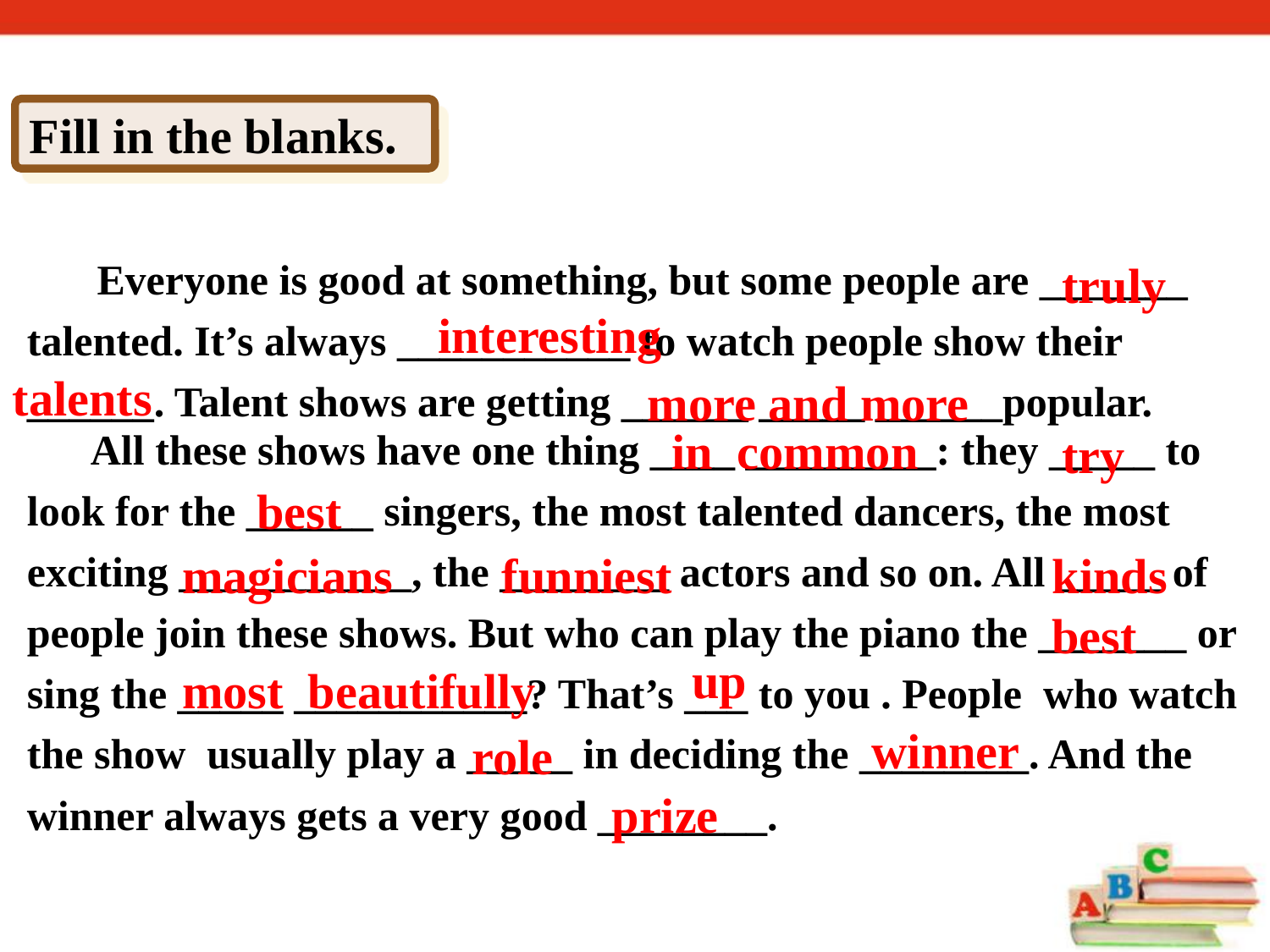

Fill in the blanks.
Everyone is good at something, but some people are _______ talented. It’s always ___________ to watch people show their ______. Talent shows are getting ______ _____ ______popular.
truly
interesting
talents
more and more
in  common
All these shows have one thing ____ _________: they _____ to look for the ______ singers, the most talented dancers, the most exciting ___________, the ________ actors and so on. All _____ of people join these shows. But who can play the piano the _______ or sing the _____ ___________? That’s ___ to you . People  who watch the show  usually play a _____ in deciding the ________. And the winner always gets a very good ________.
try
best
magicians
funniest
kinds
best
up
most  beautifully
winner
role
prize